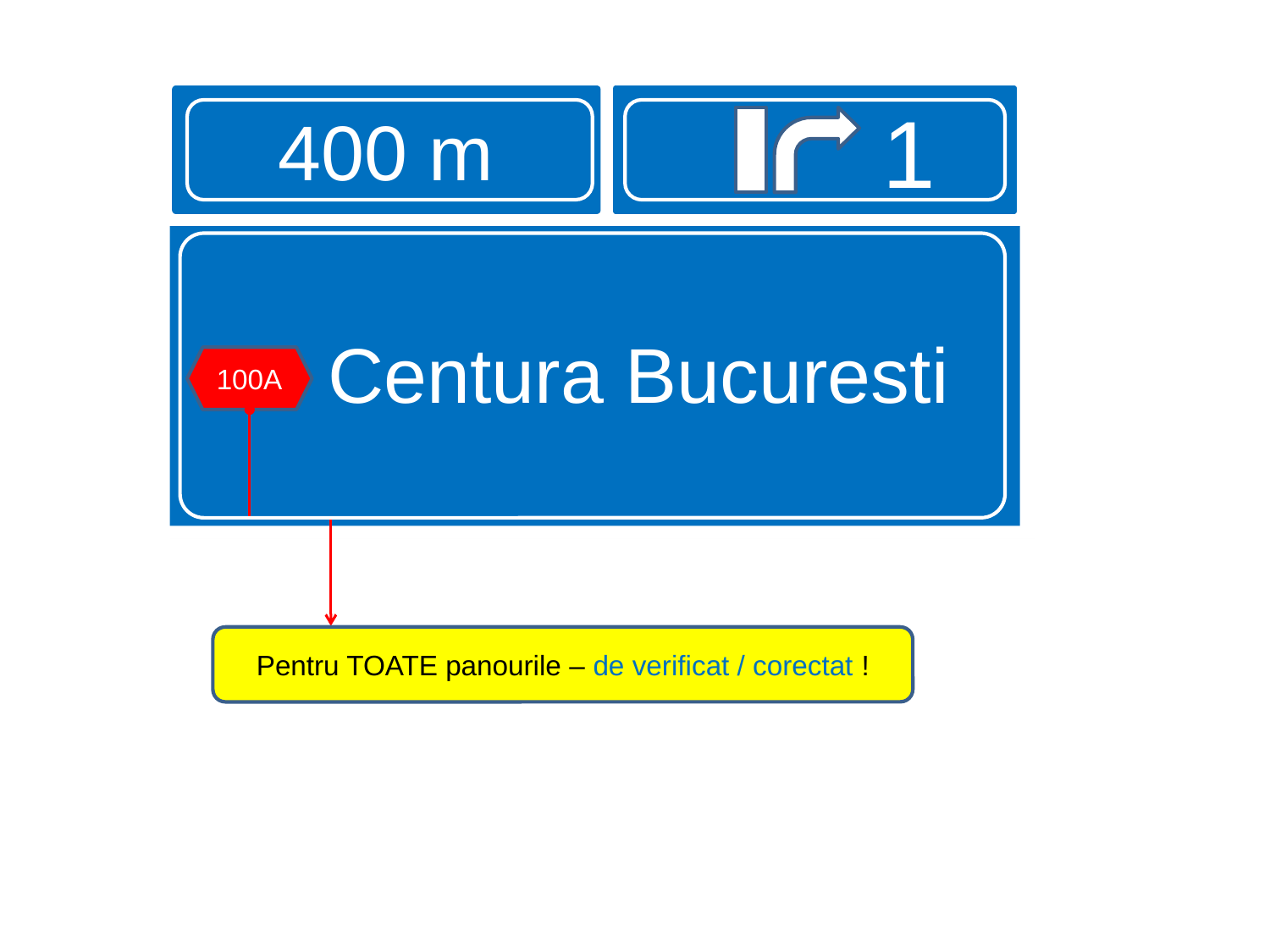

400 m
1

Centura Bucuresti

100A
Pentru TOATE panourile – de verificat / corectat !